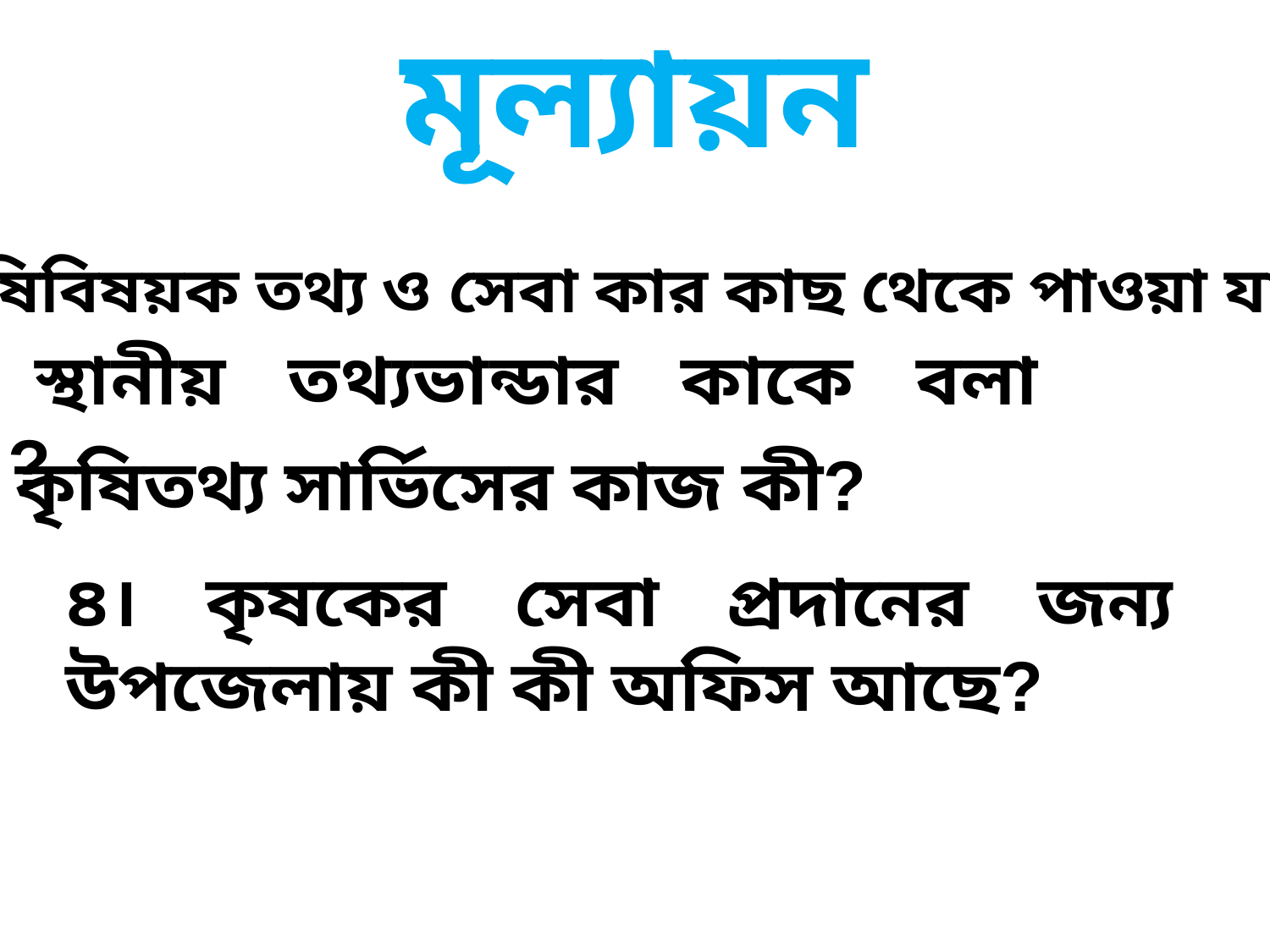

মূল্যায়ন
১। কৃষিবিষয়ক তথ্য ও সেবা কার কাছ থেকে পাওয়া যায় ?
২। স্থানীয় তথ্যভান্ডার কাকে বলা হয় ?

৩। কৃষিতথ্য সার্ভিসের কাজ কী?
৪। কৃষকের সেবা প্রদানের জন্য উপজেলায় কী কী অফিস আছে?